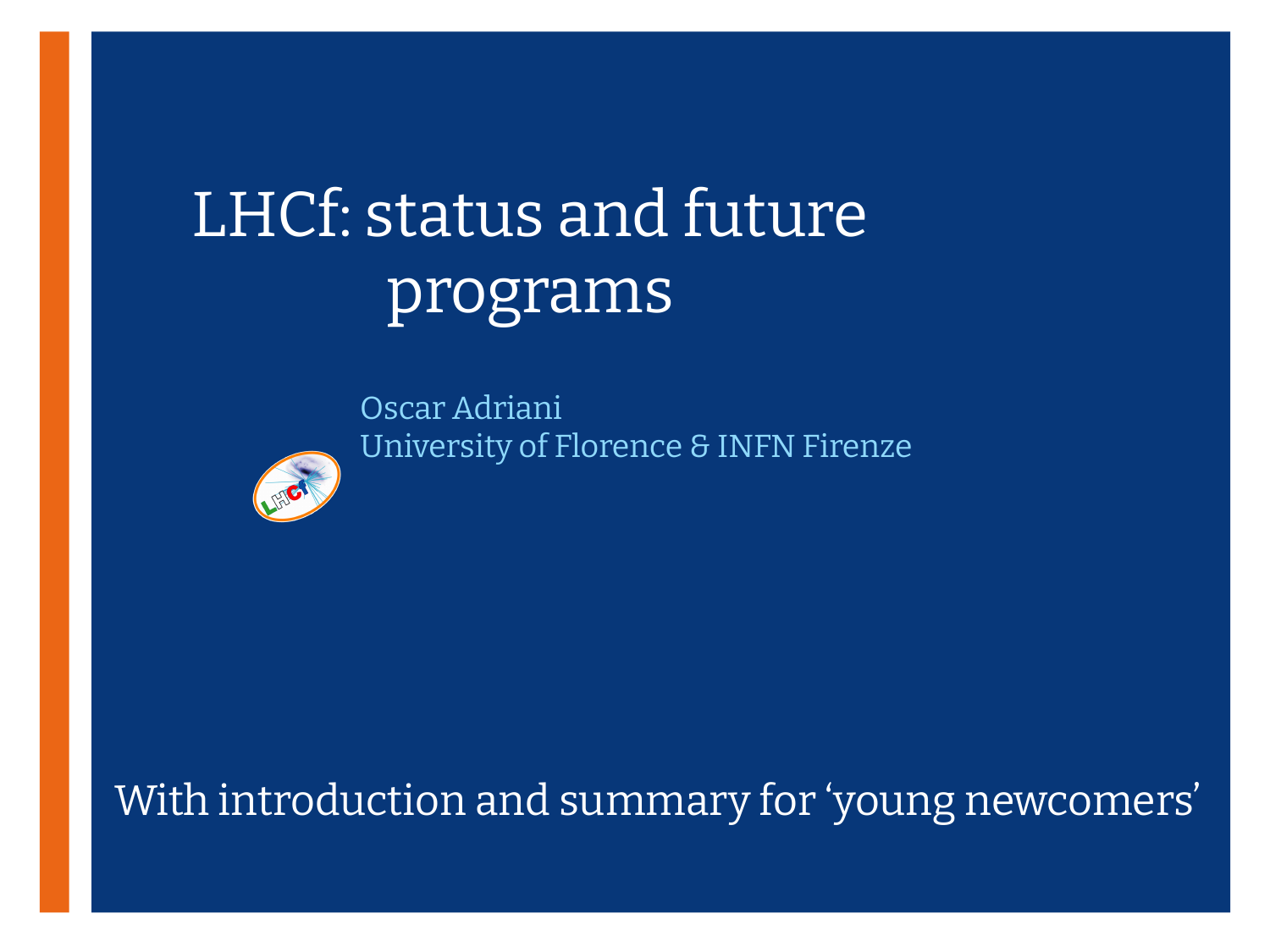

# LHCf: status and future programs
Oscar Adriani
University of Florence & INFN Firenze
With introduction and summary for ‘young newcomers’